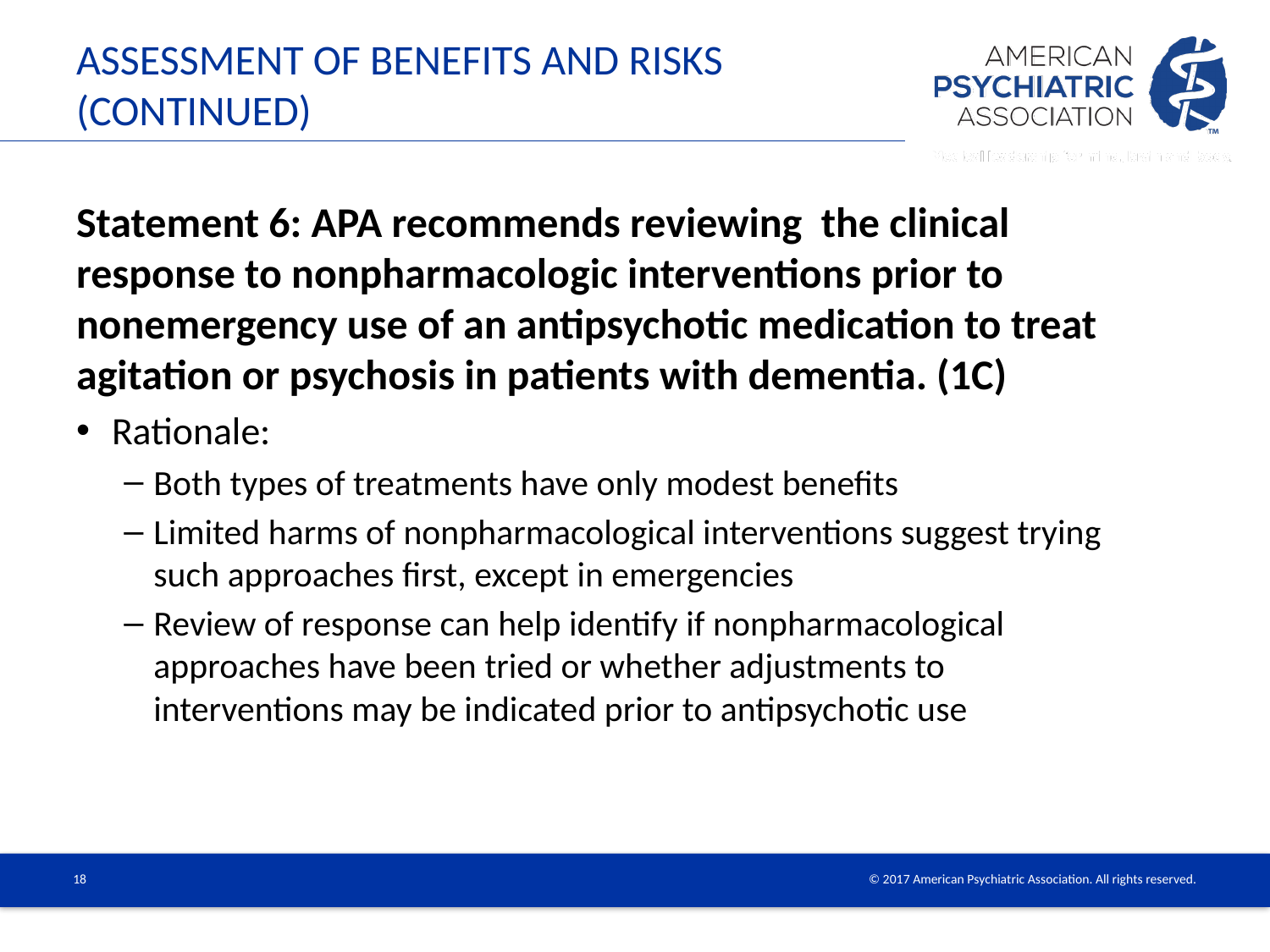

# Assessment of Benefits and Risks (continued)
Statement 6: APA recommends reviewing  the clinical response to nonpharmacologic interventions prior to nonemergency use of an antipsychotic medication to treat agitation or psychosis in patients with dementia. (1C)
Rationale:
Both types of treatments have only modest benefits
Limited harms of nonpharmacological interventions suggest trying such approaches first, except in emergencies
Review of response can help identify if nonpharmacological approaches have been tried or whether adjustments to interventions may be indicated prior to antipsychotic use